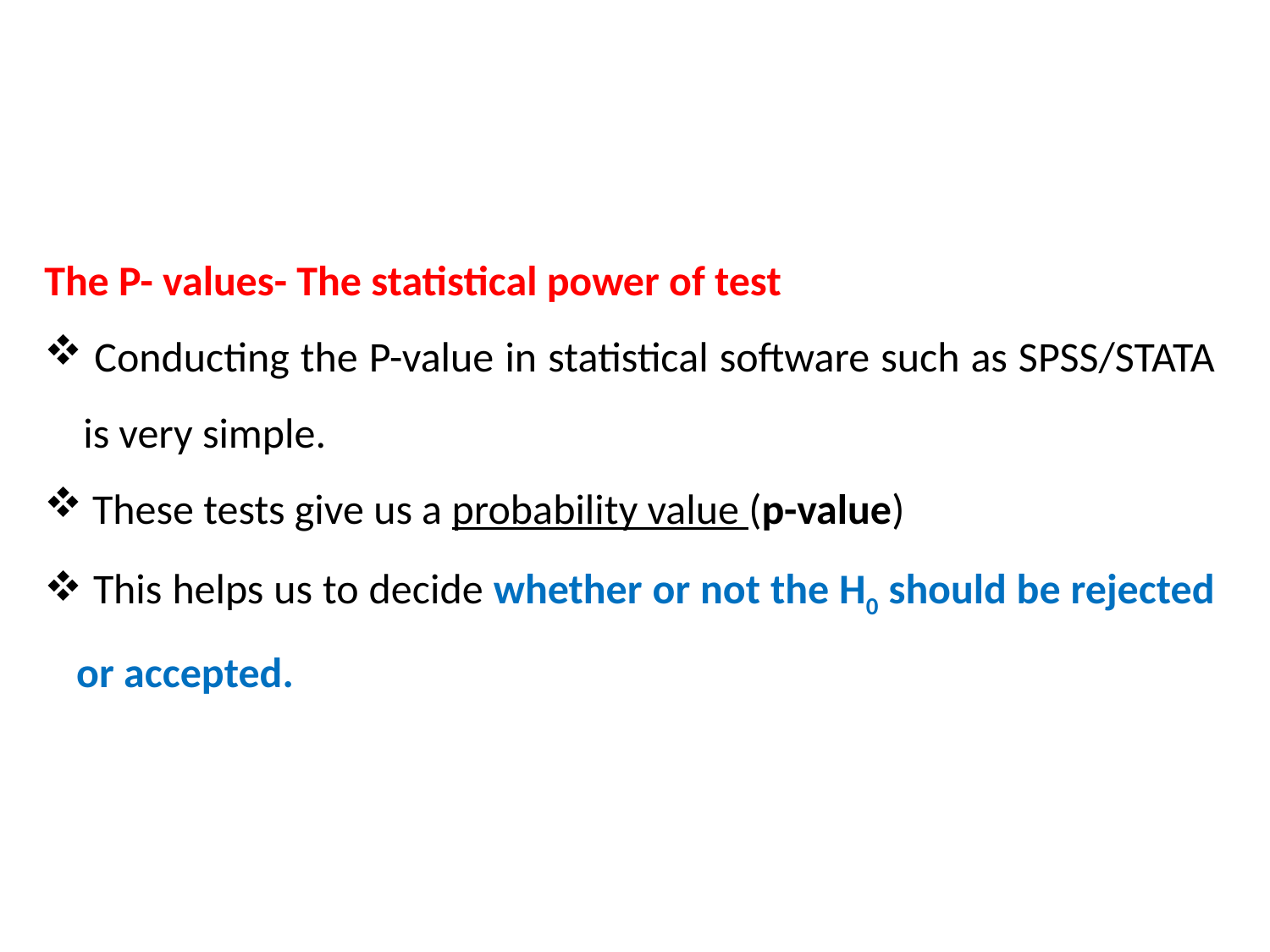

The P- values- The statistical power of test
 Conducting the P-value in statistical software such as SPSS/STATA is very simple.
 These tests give us a probability value (p-value)
 This helps us to decide whether or not the H0 should be rejected or accepted.